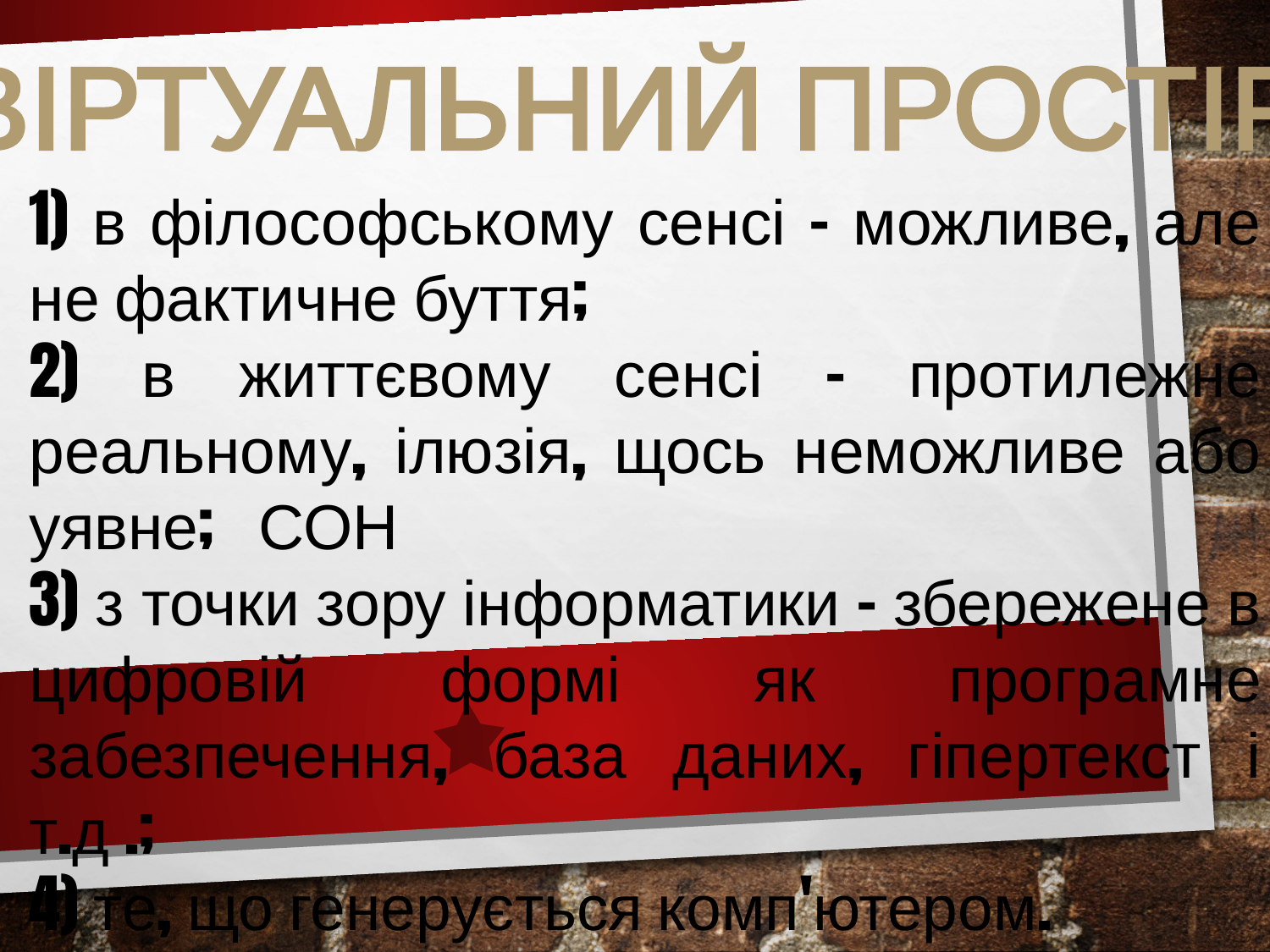

ВІРТУАЛЬНИЙ ПРОСТІР
1) в філософському сенсі - можливе, але не фактичне буття;
2) в життєвому сенсі - протилежне реальному, ілюзія, щось неможливе або уявне;   СОН
3) з точки зору інформатики - збережене в цифровій формі як програмне забезпечення, база даних, гіпертекст і т.д .;
4) те, що генерується комп'ютером.